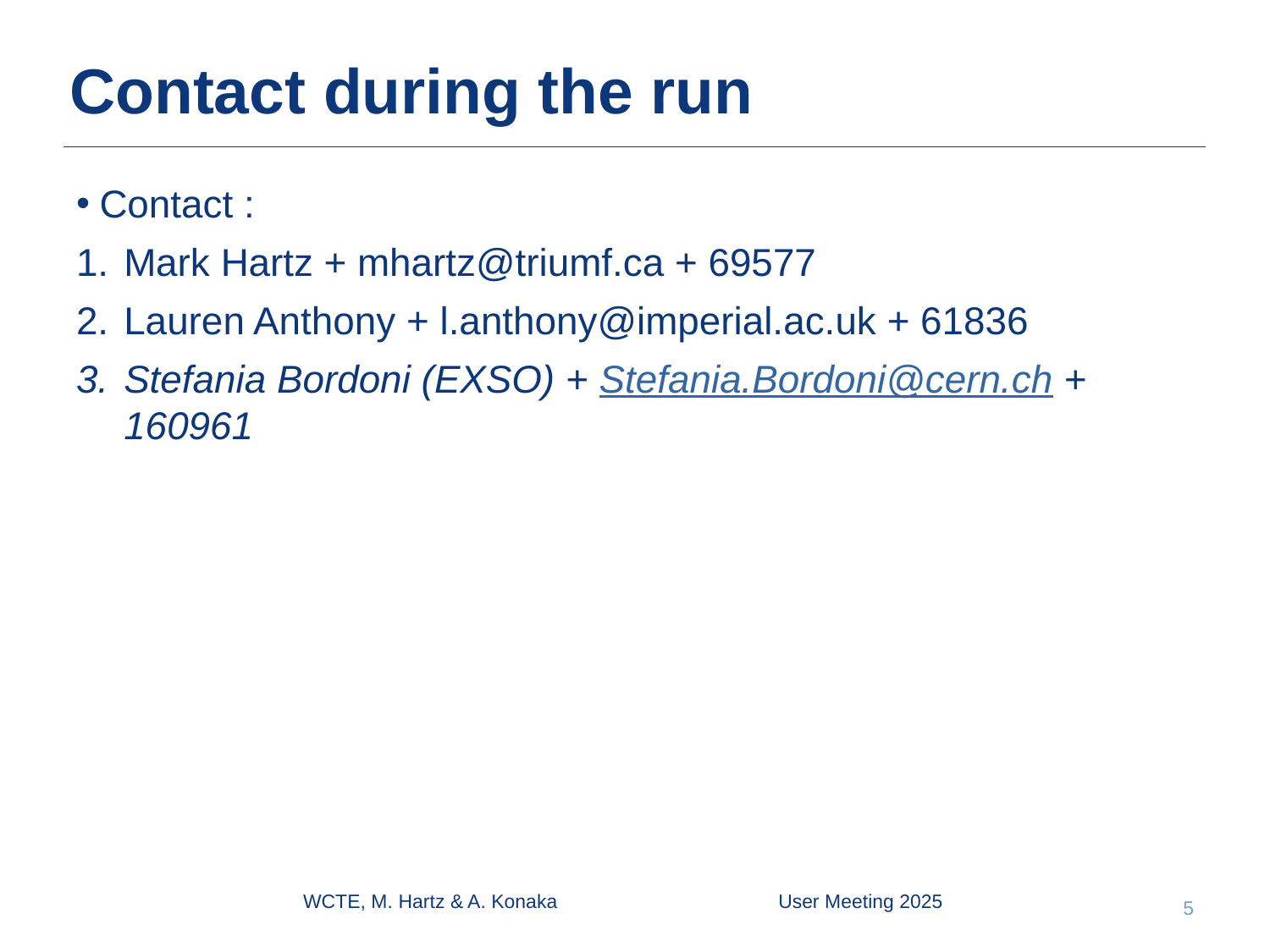

# Contact during the run
Contact :
Mark Hartz + mhartz@triumf.ca + 69577
Lauren Anthony + l.anthony@imperial.ac.uk + 61836
Stefania Bordoni (EXSO) + Stefania.Bordoni@cern.ch + 160961

WCTE, M. Hartz & A. Konaka
User Meeting 2025
5